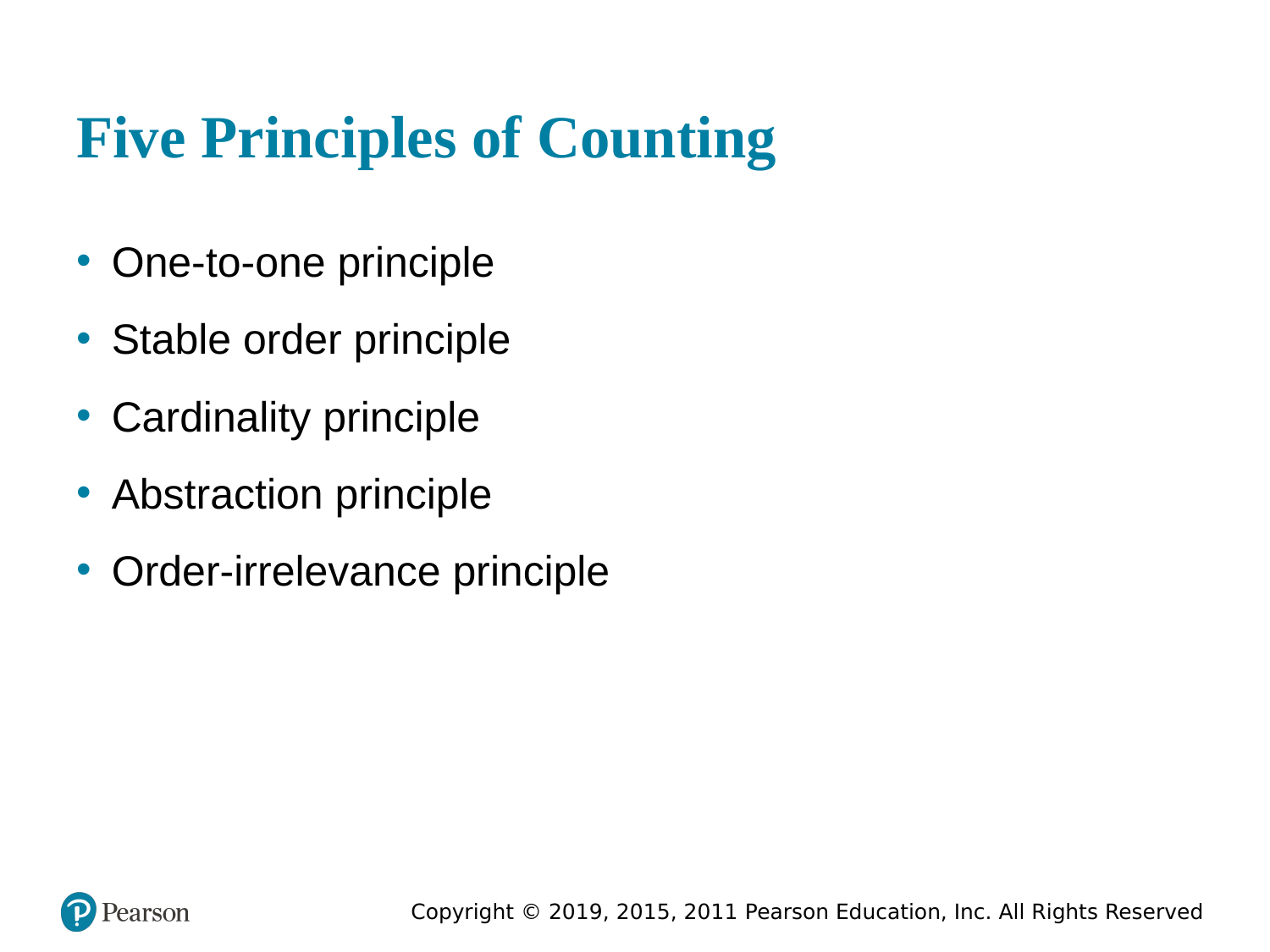

# Five Principles of Counting
One-to-one principle
Stable order principle
Cardinality principle
Abstraction principle
Order-irrelevance principle